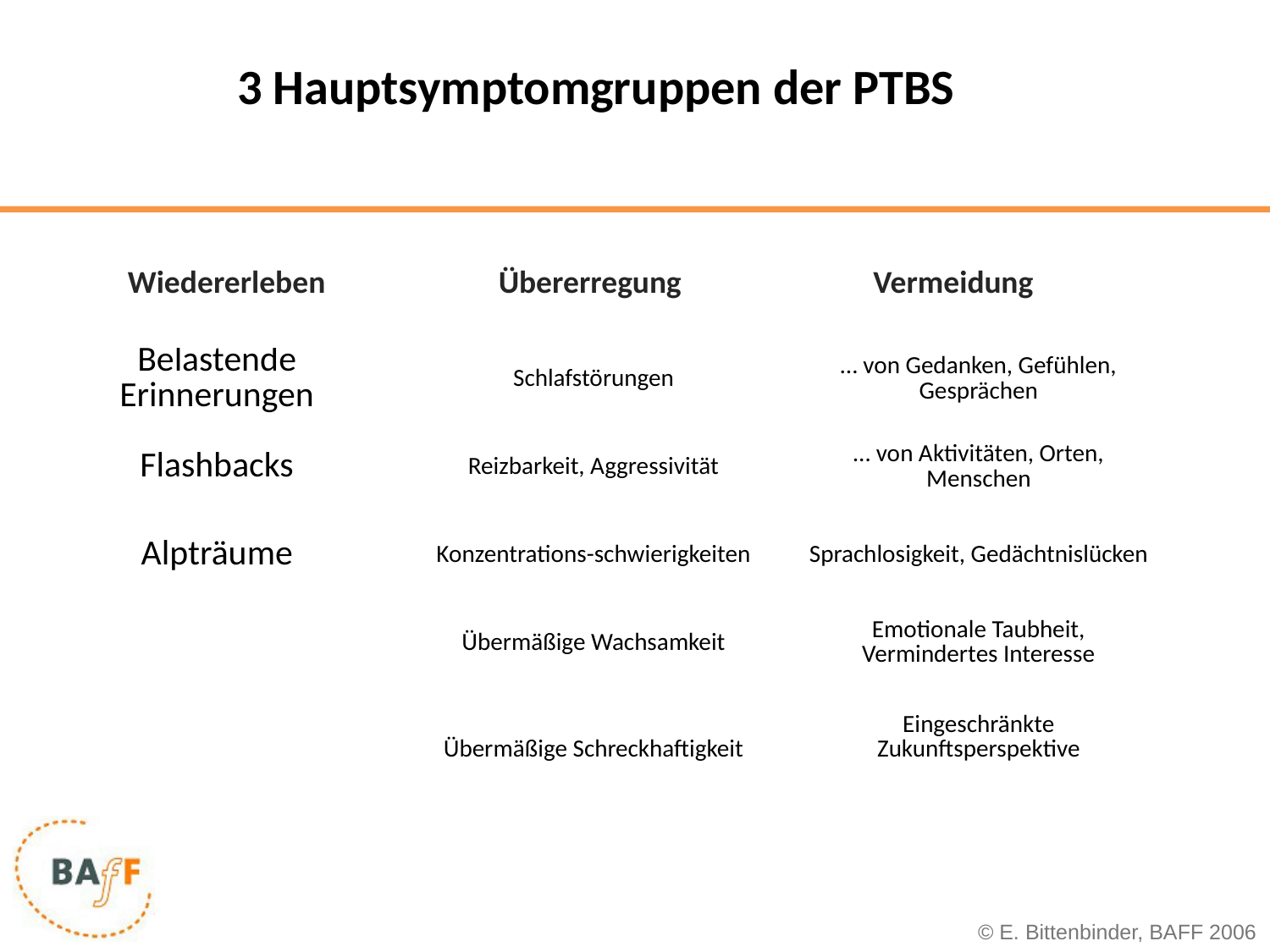

# 3 Hauptsymptomgruppen der PTBS
| Wiedererleben | Übererregung | Vermeidung |
| --- | --- | --- |
| Belastende Erinnerungen | Schlafstörungen | … von Gedanken, Gefühlen, Gesprächen |
| --- | --- | --- |
| Flashbacks | Reizbarkeit, Aggressivität | … von Aktivitäten, Orten, Menschen |
| Alpträume | Konzentrations-schwierigkeiten | Sprachlosigkeit, Gedächtnislücken |
|  | Übermäßige Wachsamkeit | Emotionale Taubheit, Vermindertes Interesse |
|  | Übermäßige Schreckhaftigkeit | Eingeschränkte Zukunftsperspektive |
© E. Bittenbinder, BAFF 2006